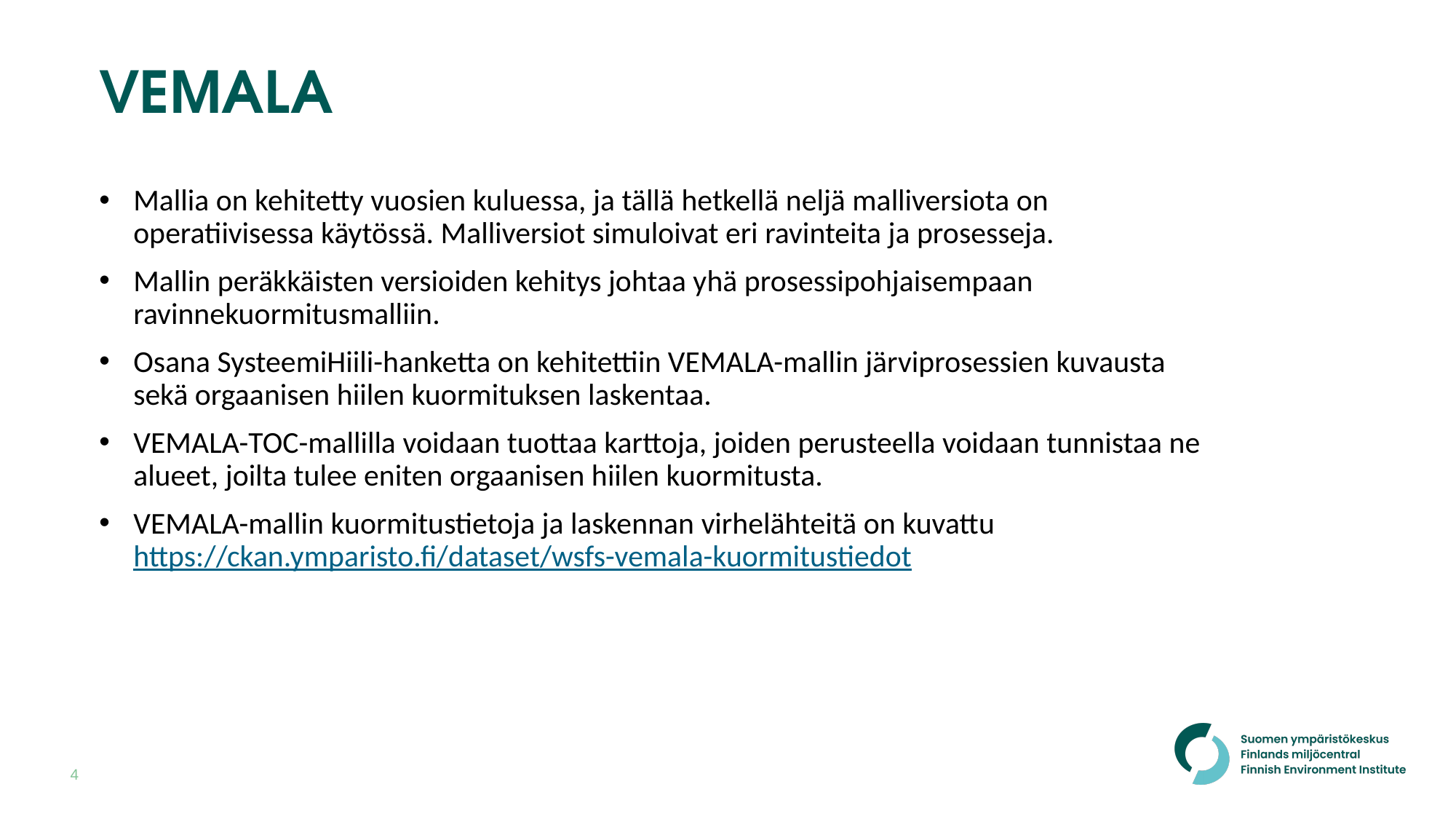

# VEMALA
Mallia on kehitetty vuosien kuluessa, ja tällä hetkellä neljä malliversiota on operatiivisessa käytössä. Malliversiot simuloivat eri ravinteita ja prosesseja.
Mallin peräkkäisten versioiden kehitys johtaa yhä prosessipohjaisempaan ravinnekuormitusmalliin.
Osana SysteemiHiili-hanketta on kehitettiin VEMALA-mallin järviprosessien kuvausta sekä orgaanisen hiilen kuormituksen laskentaa.
VEMALA-TOC-mallilla voidaan tuottaa karttoja, joiden perusteella voidaan tunnistaa ne alueet, joilta tulee eniten orgaanisen hiilen kuormitusta.
VEMALA-mallin kuormitustietoja ja laskennan virhelähteitä on kuvattu https://ckan.ymparisto.fi/dataset/wsfs-vemala-kuormitustiedot